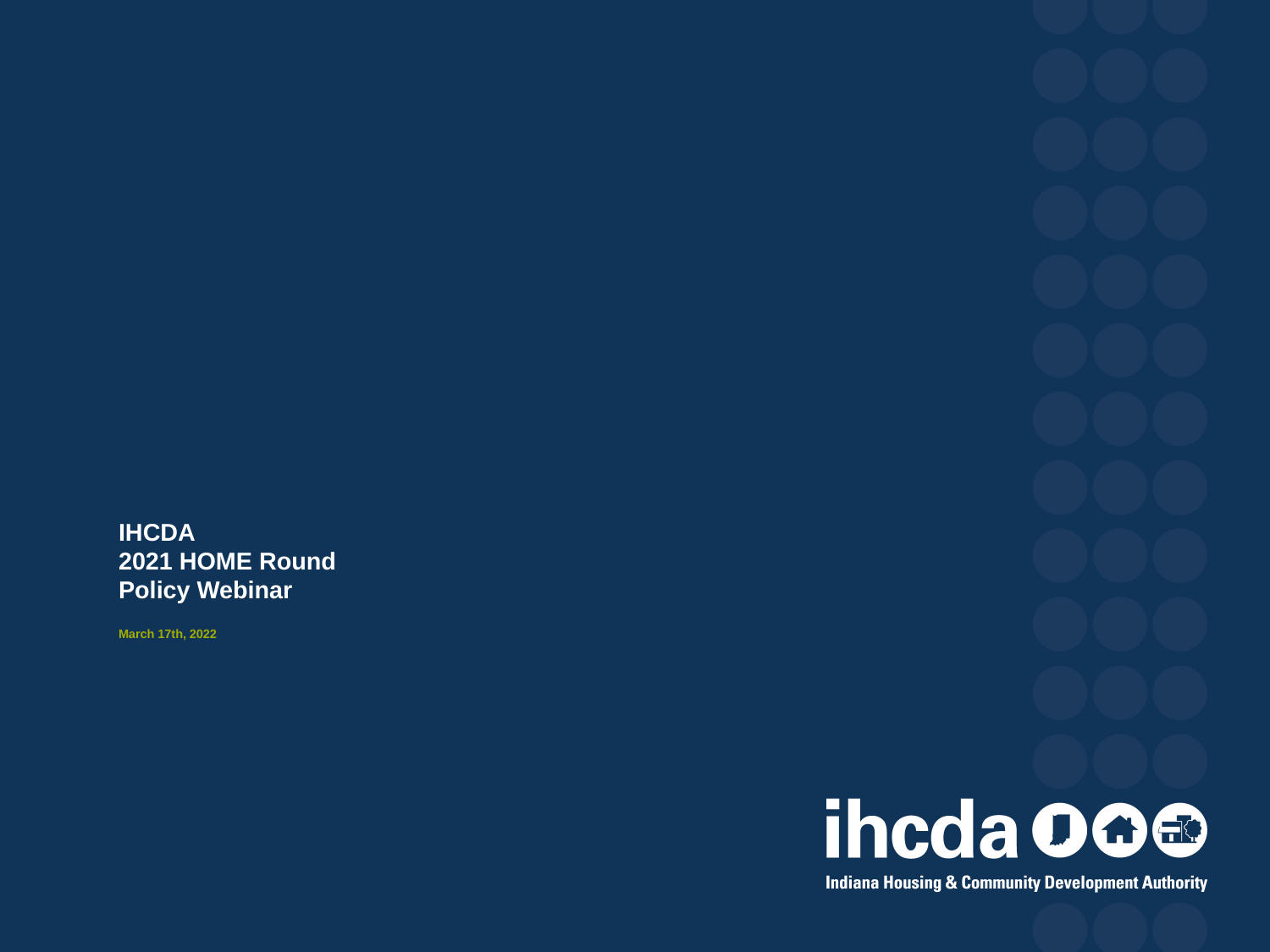

# IHCDA 2021 HOME Round Policy Webinar March 17th, 2022